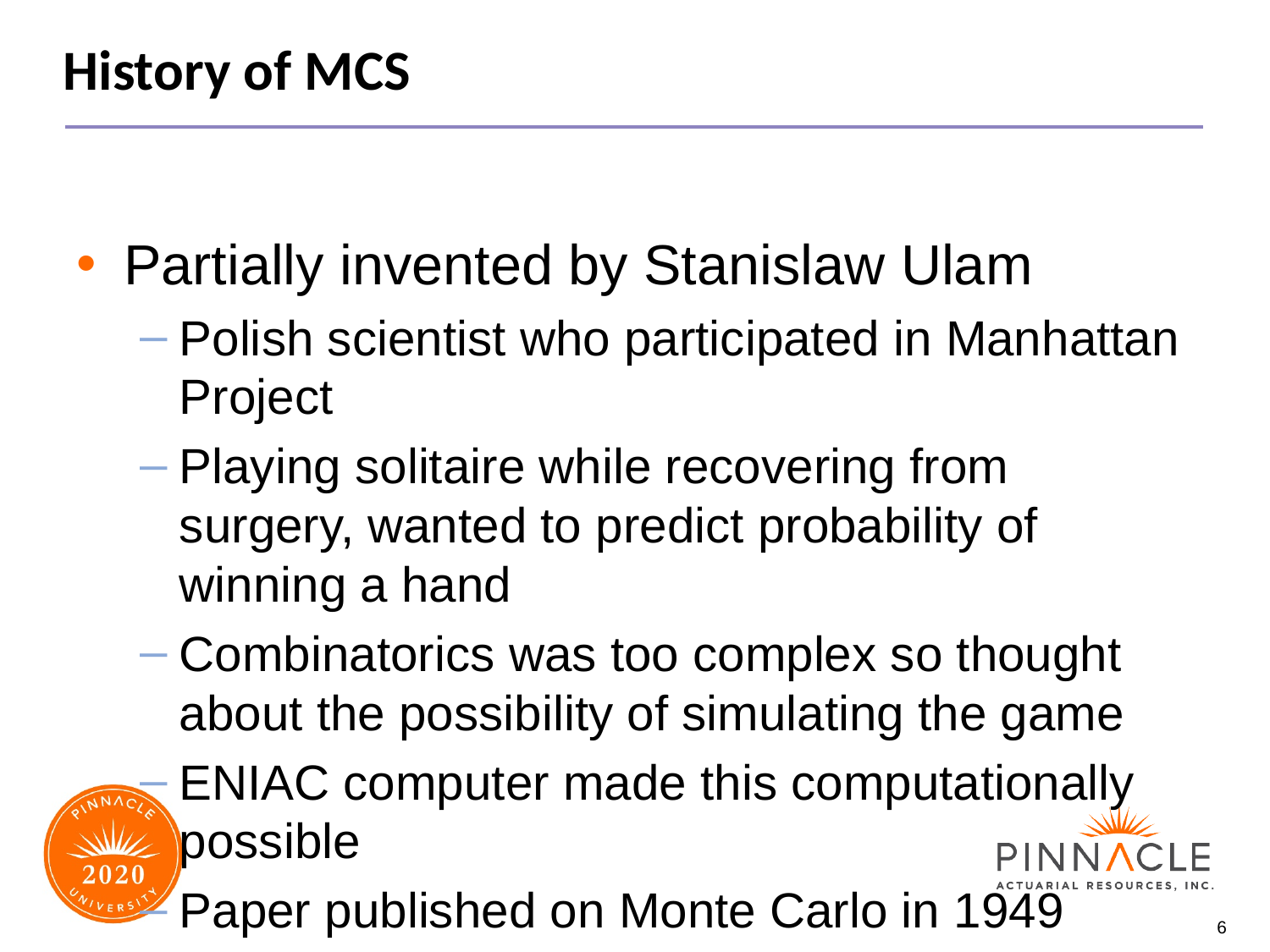

# History of MCS
Partially invented by Stanislaw Ulam
Polish scientist who participated in Manhattan Project
Playing solitaire while recovering from surgery, wanted to predict probability of winning a hand
Combinatorics was too complex so thought about the possibility of simulating the game
ENIAC computer made this computationally possible
Paper published on Monte Carlo in 1949